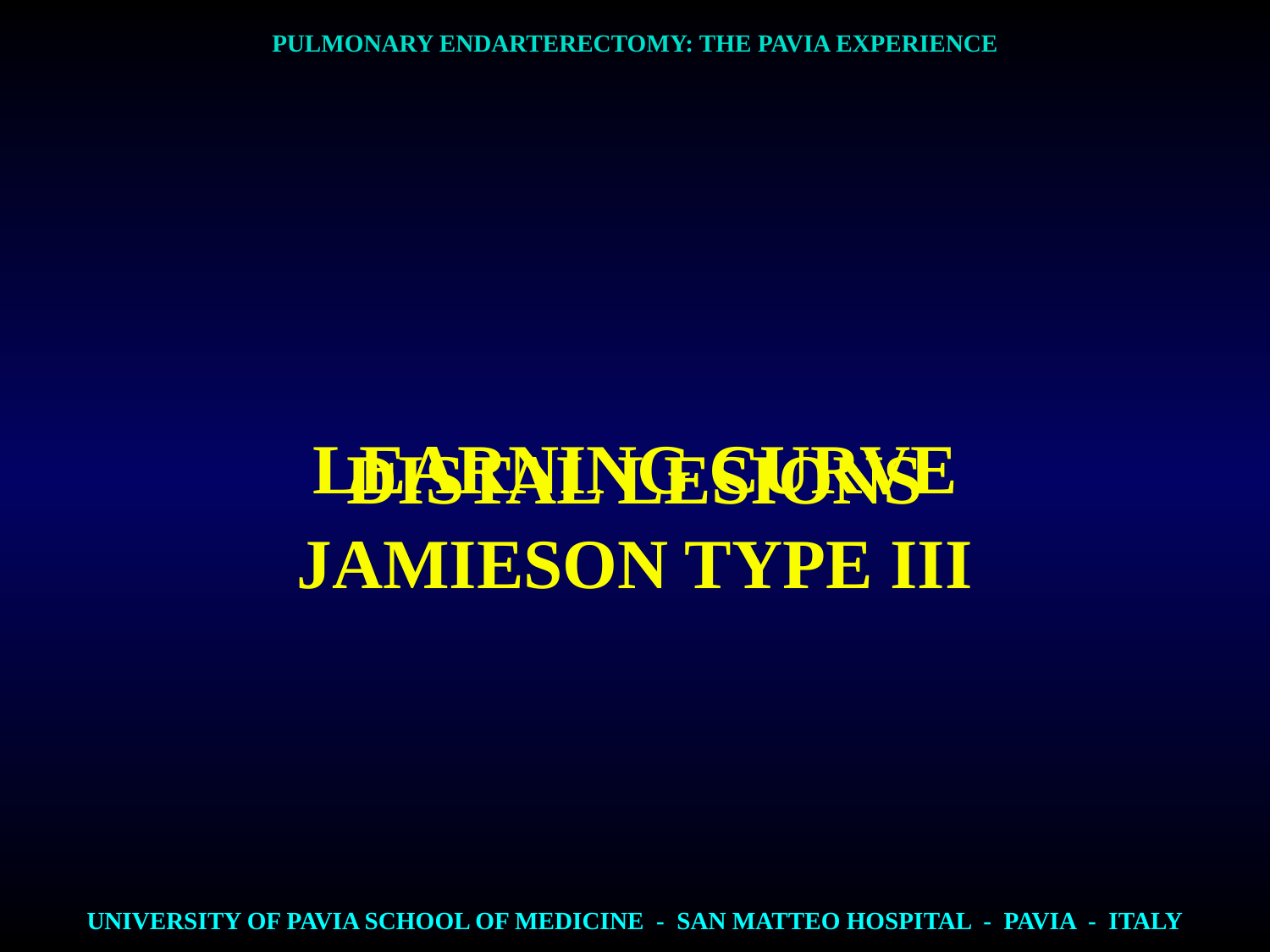

PULMONARY ENDARTERECTOMY: THE PAVIA EXPERIENCE
LEARNING CURVE
DISTAL LESIONS
JAMIESON TYPE III